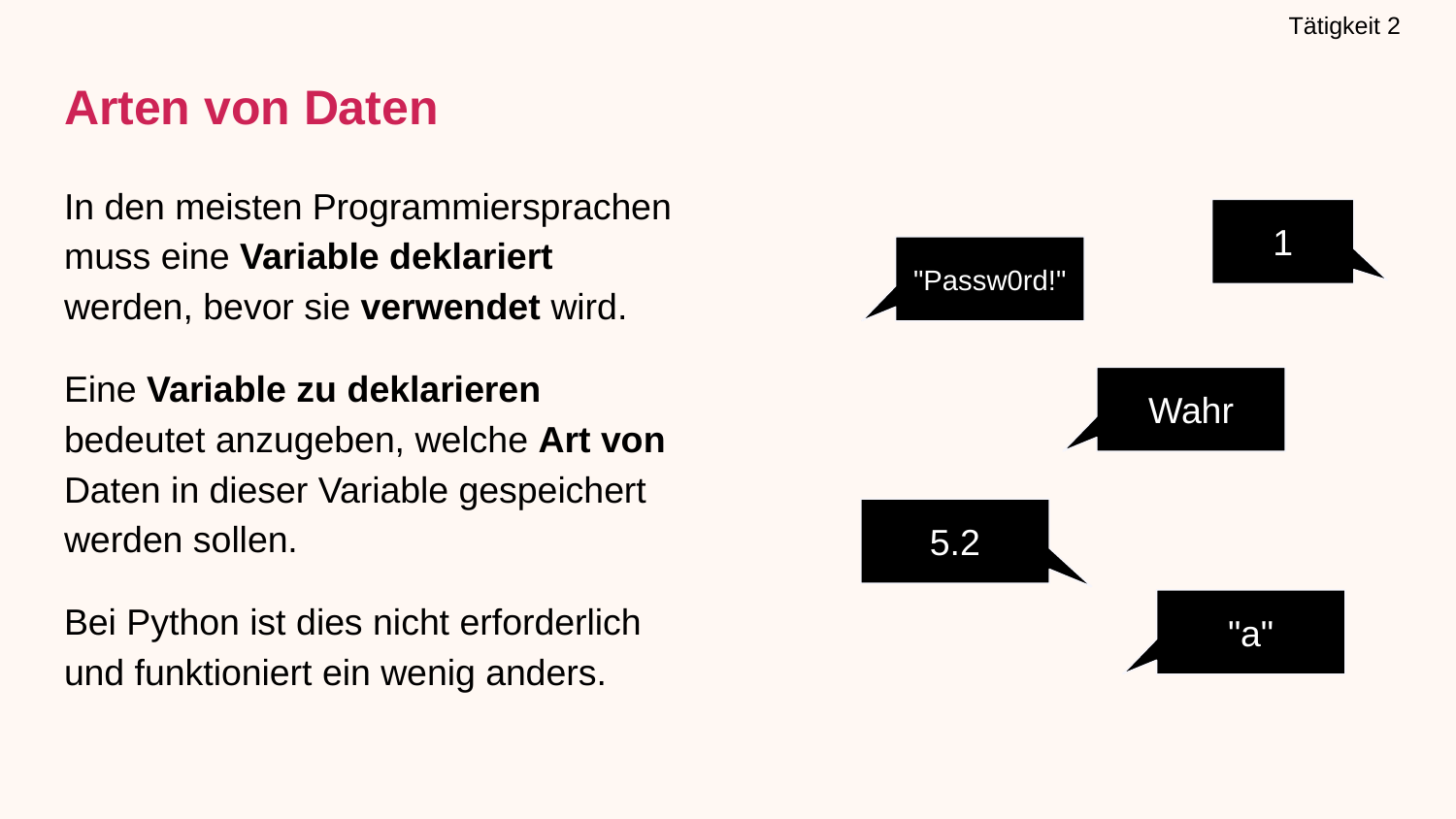

Tätigkeit 2
Arten von Daten
# In den meisten Programmiersprachen muss eine Variable deklariert werden, bevor sie verwendet wird.
Eine Variable zu deklarieren bedeutet anzugeben, welche Art von Daten in dieser Variable gespeichert werden sollen.
Bei Python ist dies nicht erforderlich und funktioniert ein wenig anders.
1
"Passw0rd!"
Wahr
5.2
"a"